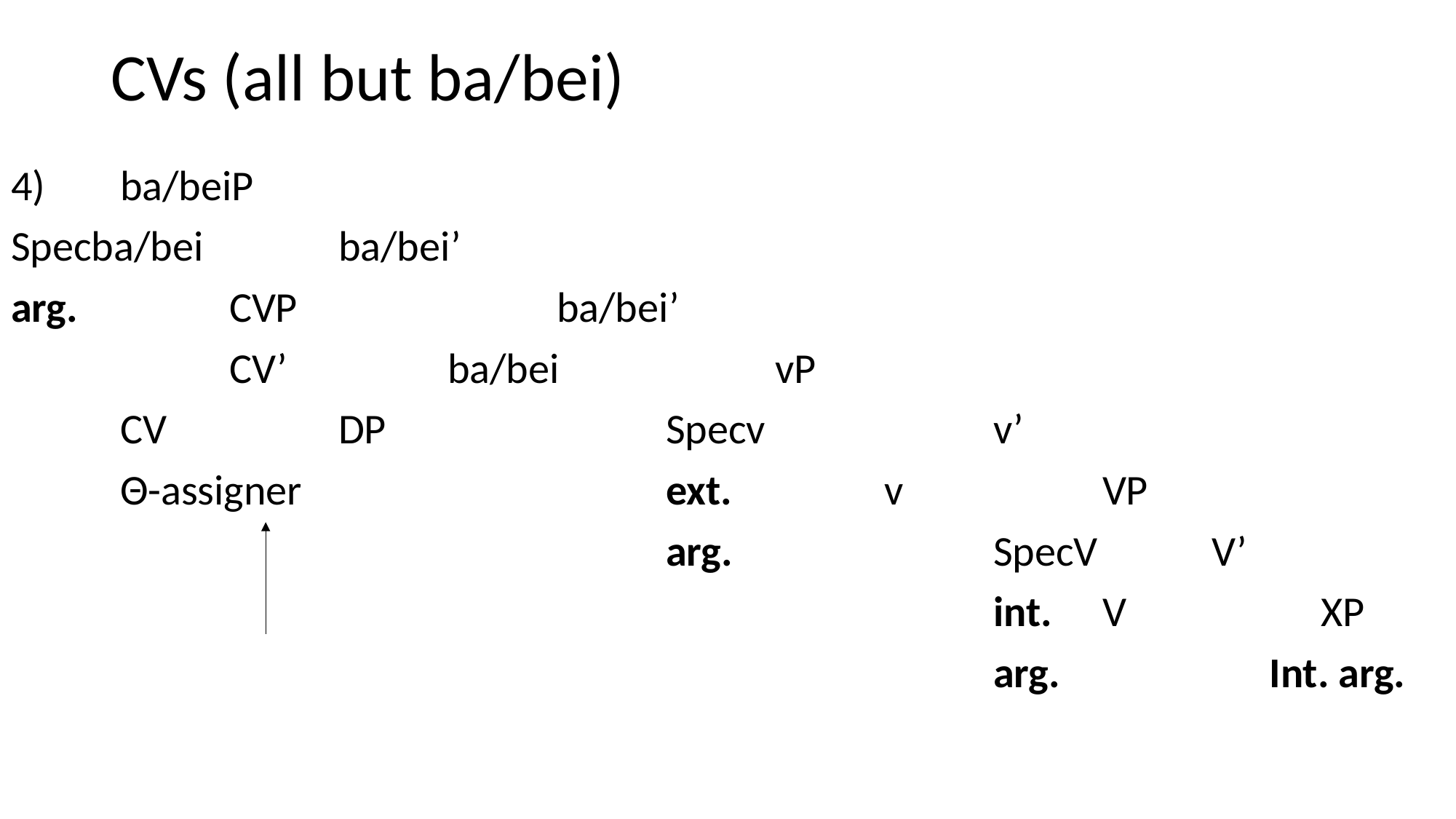

# CVs (all but ba/bei)
4)	ba/beiP
Specba/bei		ba/bei’
arg.		CVP			ba/bei’
		CV’		ba/bei		vP
	CV		DP			Specv			v’
	Θ-assigner				ext.		v		VP
						arg.			SpecV		V’
									int.	V		XP
									arg.		      Int. arg.